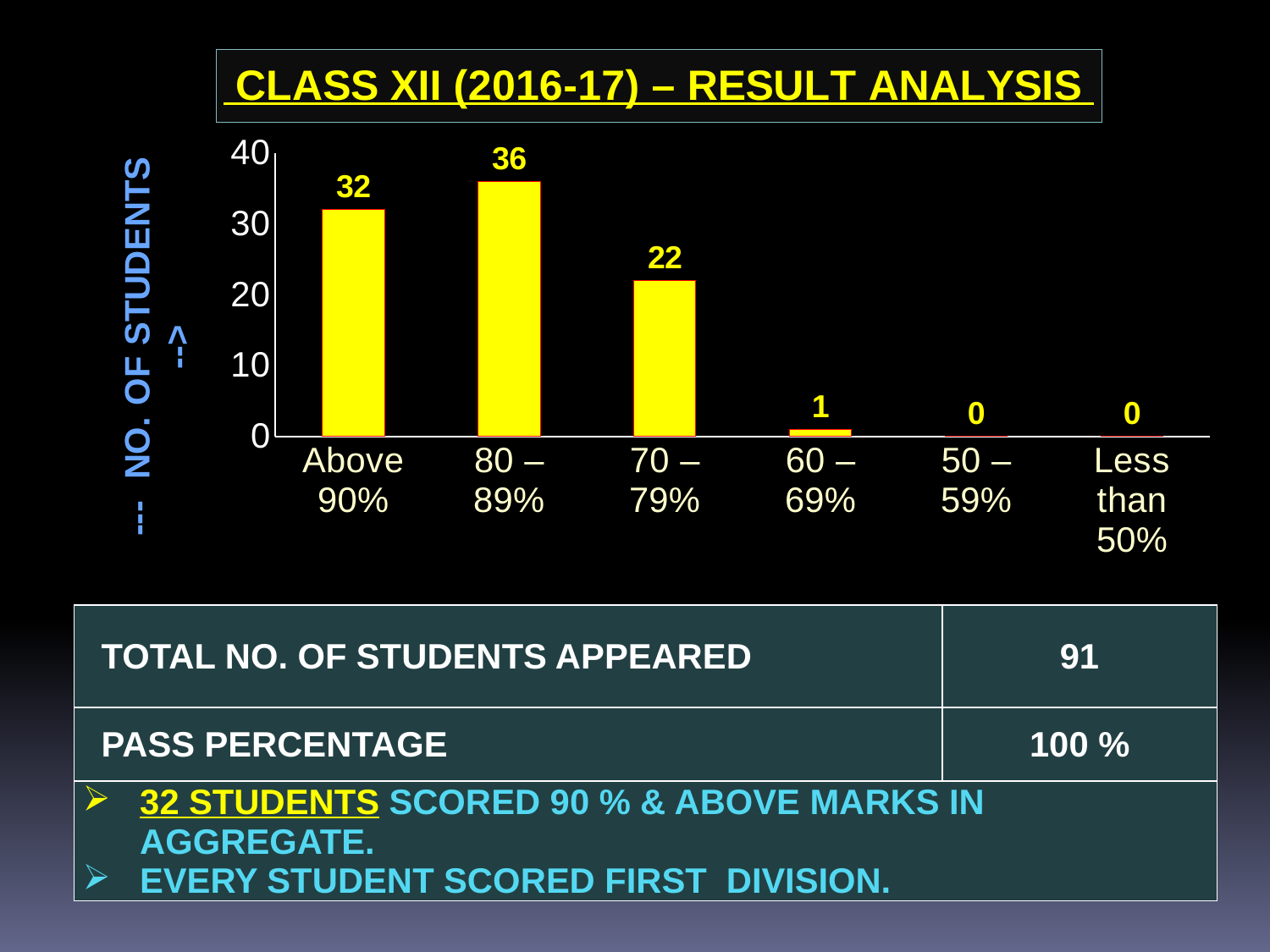

### Chart:  CLASS XII (2016-17) – RESULT ANALYSIS

| Category | No. of students |
|---|---|
| Above 90% | 32.0 |
| 80 – 89% | 36.0 |
| 70 – 79% | 22.0 |
| 60 – 69% | 1.0 |
| 50 – 59% | 0.0 |
| Less than 50% | 0.0 |
| TOTAL NO. OF STUDENTS APPEARED | 91 |
| --- | --- |
| PASS PERCENTAGE | 100 % |
| 32 STUDENTS SCORED 90 % & ABOVE MARKS IN AGGREGATE. EVERY STUDENT SCORED FIRST DIVISION. |  |